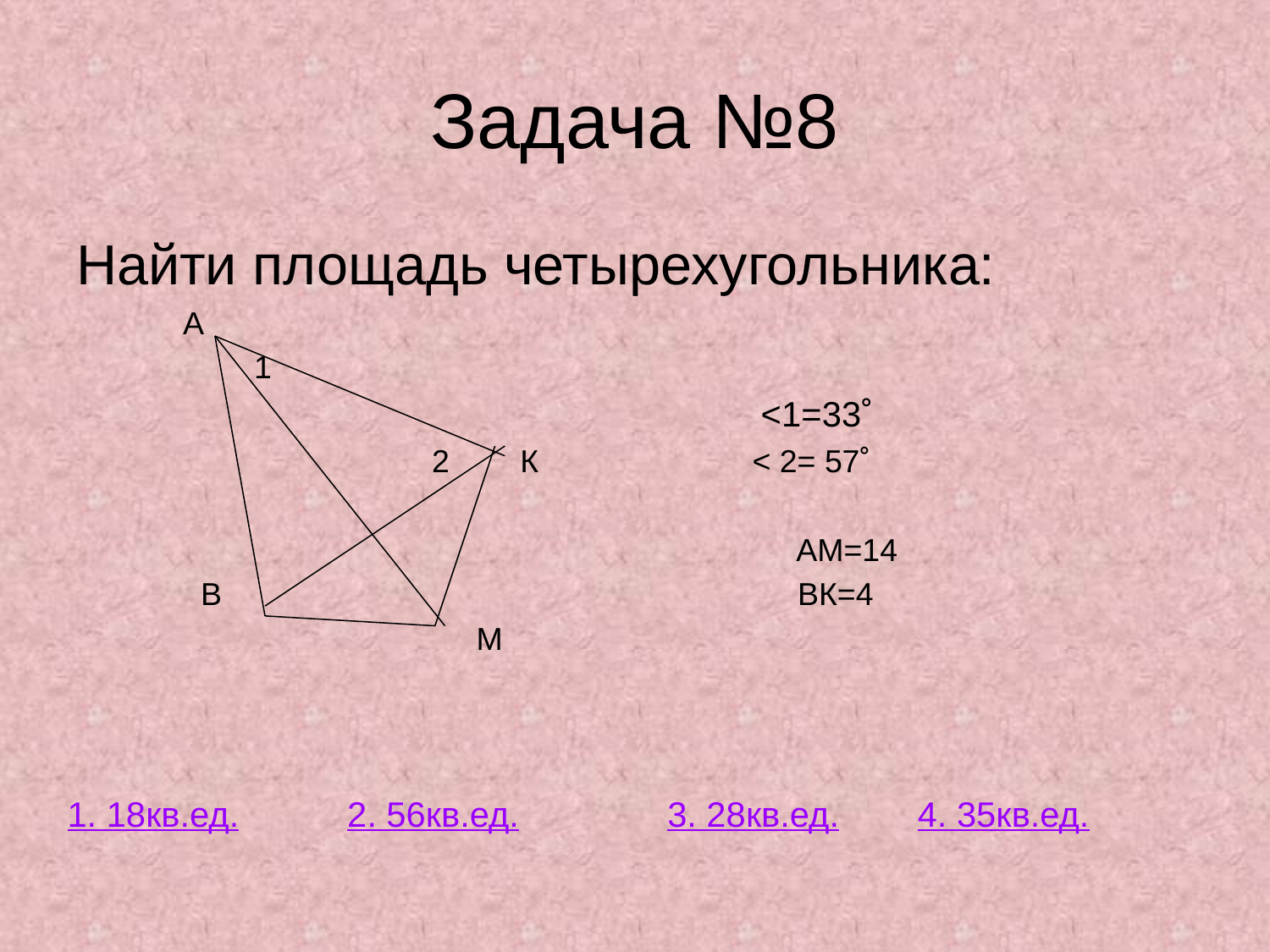

# Задача №8
Найти площадь четырехугольника:
            А
                    1
                                                                             <1=33˚
                                        2        К                        < 2= 57˚

                                                                                 АМ=14
              В                                                                 ВК=4
                                             М

1. 18кв.ед.
2. 56кв.ед.
3. 28кв.ед.
4. 35кв.ед.